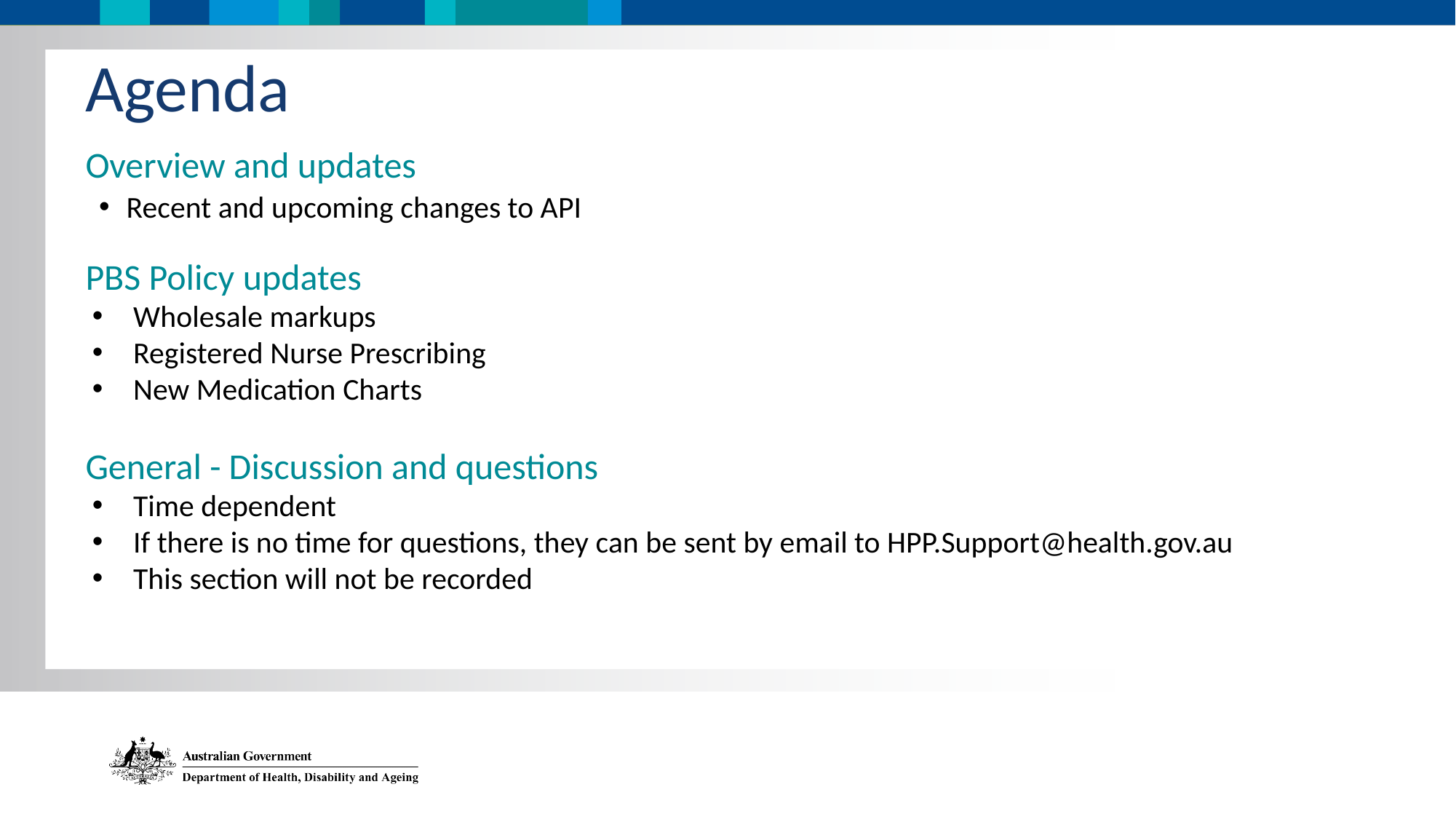

Agenda

Pull quote
Overview and updates​
Recent and upcoming changes to API

PBS Policy updates​
Wholesale markups
Registered Nurse Prescribing
New Medication Charts

General - Discussion and questions
Time dependent
If there is no time for questions, they can be sent by email to HPP.Support@health.gov.au
This section will not be recorded